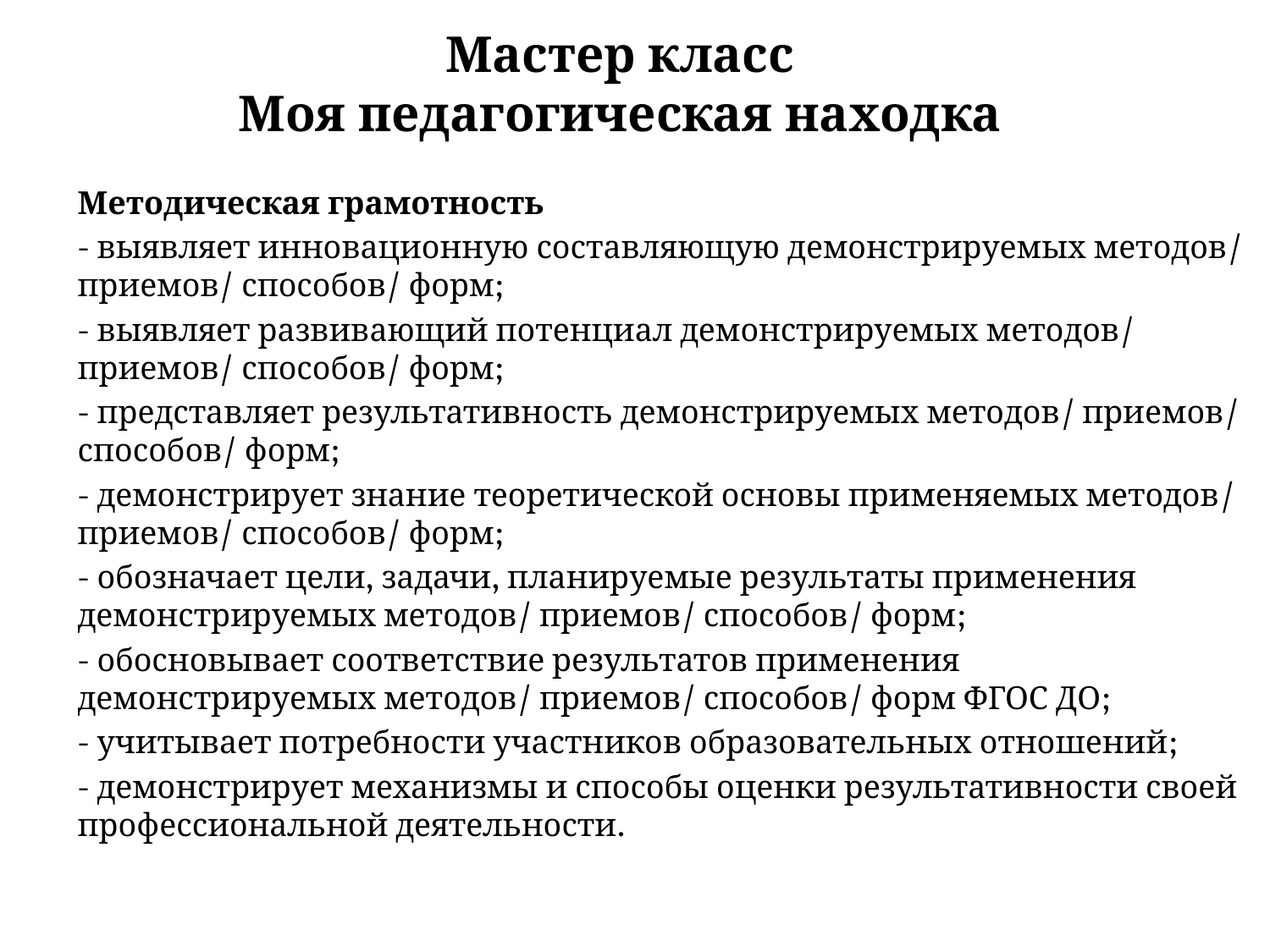

Мастер класс
Моя педагогическая находка
Методическая грамотность
- выявляет инновационную составляющую демонстрируемых методов/ приемов/ способов/ форм;
- выявляет развивающий потенциал демонстрируемых методов/ приемов/ способов/ форм;
- представляет результативность демонстрируемых методов/ приемов/ способов/ форм;
- демонстрирует знание теоретической основы применяемых методов/ приемов/ способов/ форм;
- обозначает цели, задачи, планируемые результаты применения демонстрируемых методов/ приемов/ способов/ форм;
- обосновывает соответствие результатов применения демонстрируемых методов/ приемов/ способов/ форм ФГОС ДО;
- учитывает потребности участников образовательных отношений;
- демонстрирует механизмы и способы оценки результативности своей профессиональной деятельности.